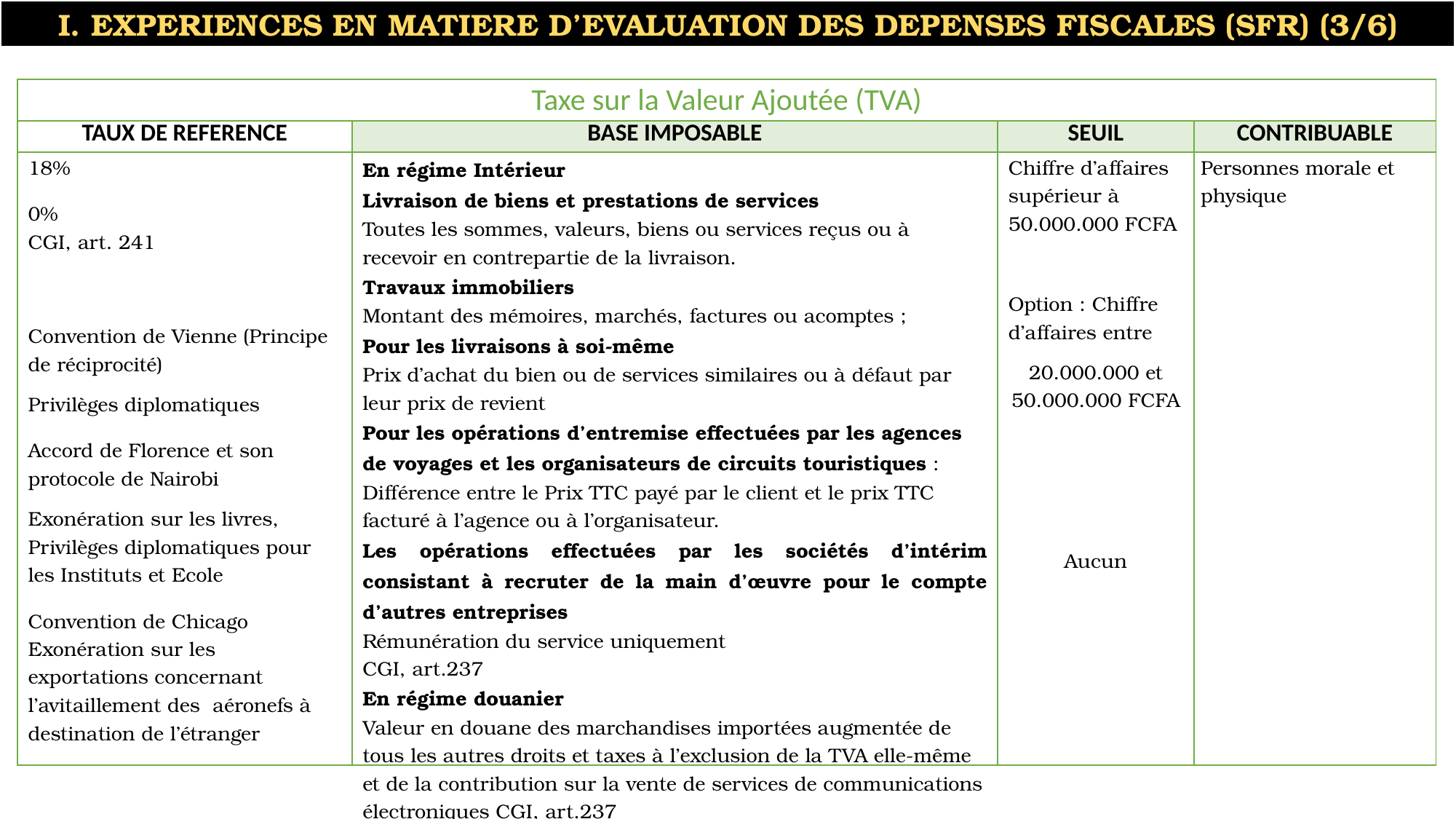

I. EXPERIENCES EN MATIERE D’EVALUATION DES DEPENSES FISCALES (SFR) (3/6)
| Taxe sur la Valeur Ajoutée (TVA) |  |  |  |
| --- | --- | --- | --- |
| TAUX DE REFERENCE | BASE IMPOSABLE | SEUIL | CONTRIBUABLE |
| 18% 0% CGI, art. 241 Convention de Vienne (Principe de réciprocité) Privilèges diplomatiques Accord de Florence et son protocole de Nairobi Exonération sur les livres, Privilèges diplomatiques pour les Instituts et Ecole Convention de Chicago Exonération sur les exportations concernant l’avitaillement des aéronefs à destination de l’étranger | En régime Intérieur Livraison de biens et prestations de services Toutes les sommes, valeurs, biens ou services reçus ou à recevoir en contrepartie de la livraison. Travaux immobiliers Montant des mémoires, marchés, factures ou acomptes ; Pour les livraisons à soi-même Prix d’achat du bien ou de services similaires ou à défaut par leur prix de revient Pour les opérations d’entremise effectuées par les agences de voyages et les organisateurs de circuits touristiques : Différence entre le Prix TTC payé par le client et le prix TTC facturé à l’agence ou à l’organisateur. Les opérations effectuées par les sociétés d’intérim consistant à recruter de la main d’œuvre pour le compte d’autres entreprises Rémunération du service uniquement CGI, art.237 En régime douanier Valeur en douane des marchandises importées augmentée de tous les autres droits et taxes à l’exclusion de la TVA elle-même et de la contribution sur la vente de services de communications électroniques CGI, art.237 | Chiffre d’affaires supérieur à 50.000.000 FCFA   Option : Chiffre d’affaires entre 20.000.000 et 50.000.000 FCFA   Aucun | Personnes morale et physique |